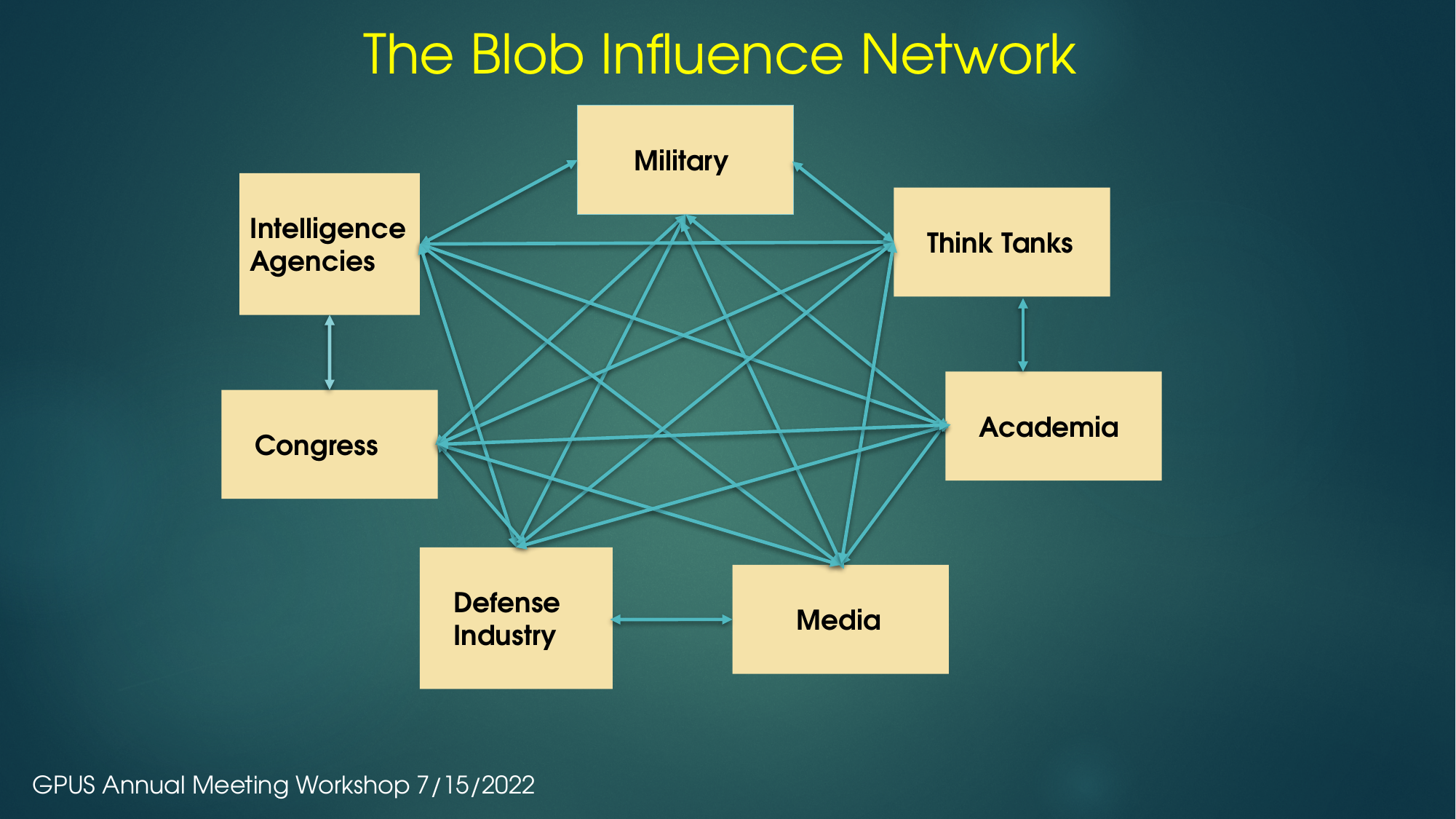

The Blob Influence Network

      Military

Intelligence Agencies

   Think Tanks

   Academia

   Congress

   Defense
   Industry

       Media